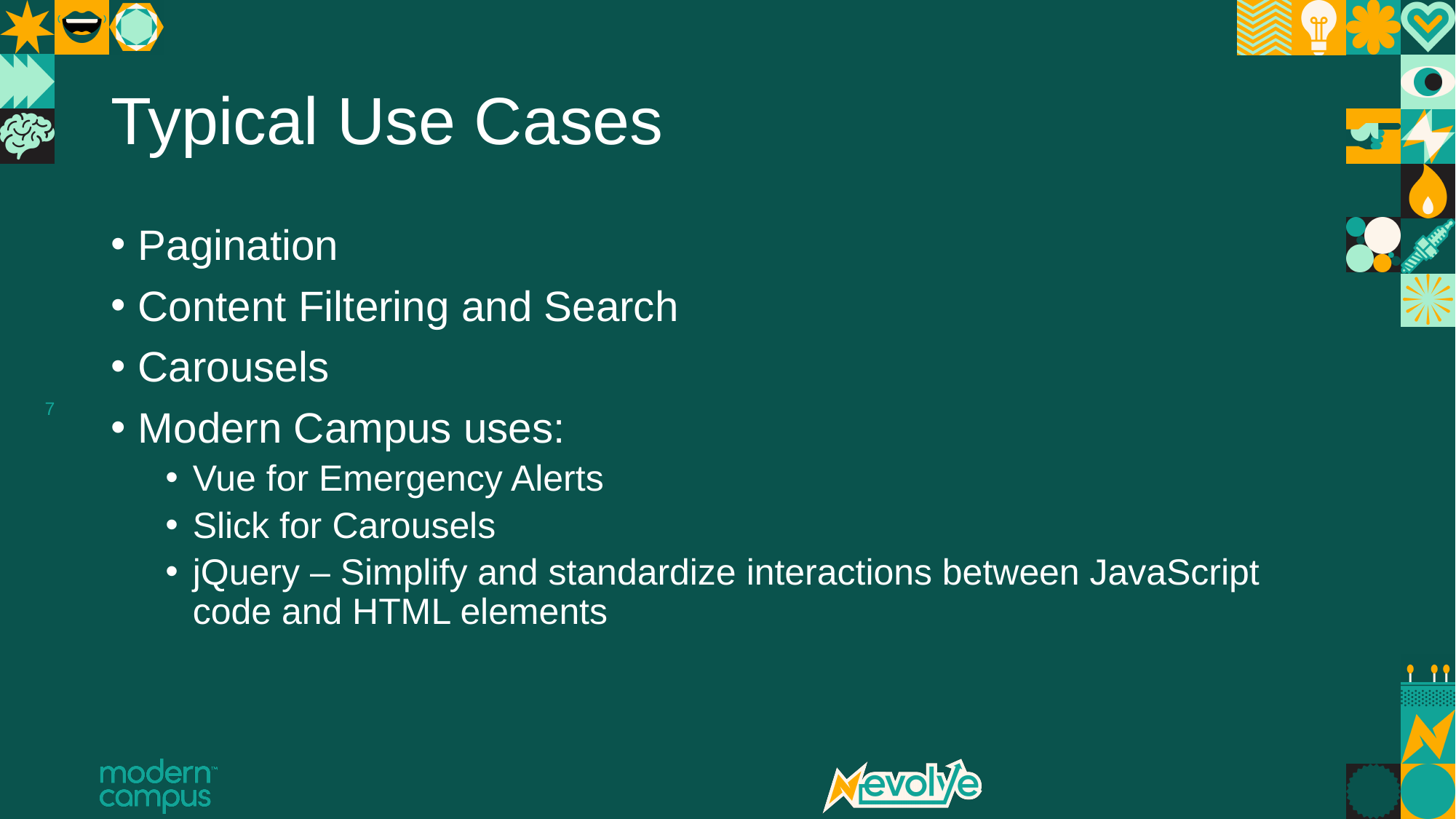

# Typical Use Cases
Pagination
Content Filtering and Search
Carousels
Modern Campus uses:
Vue for Emergency Alerts
Slick for Carousels
jQuery – Simplify and standardize interactions between JavaScript code and HTML elements